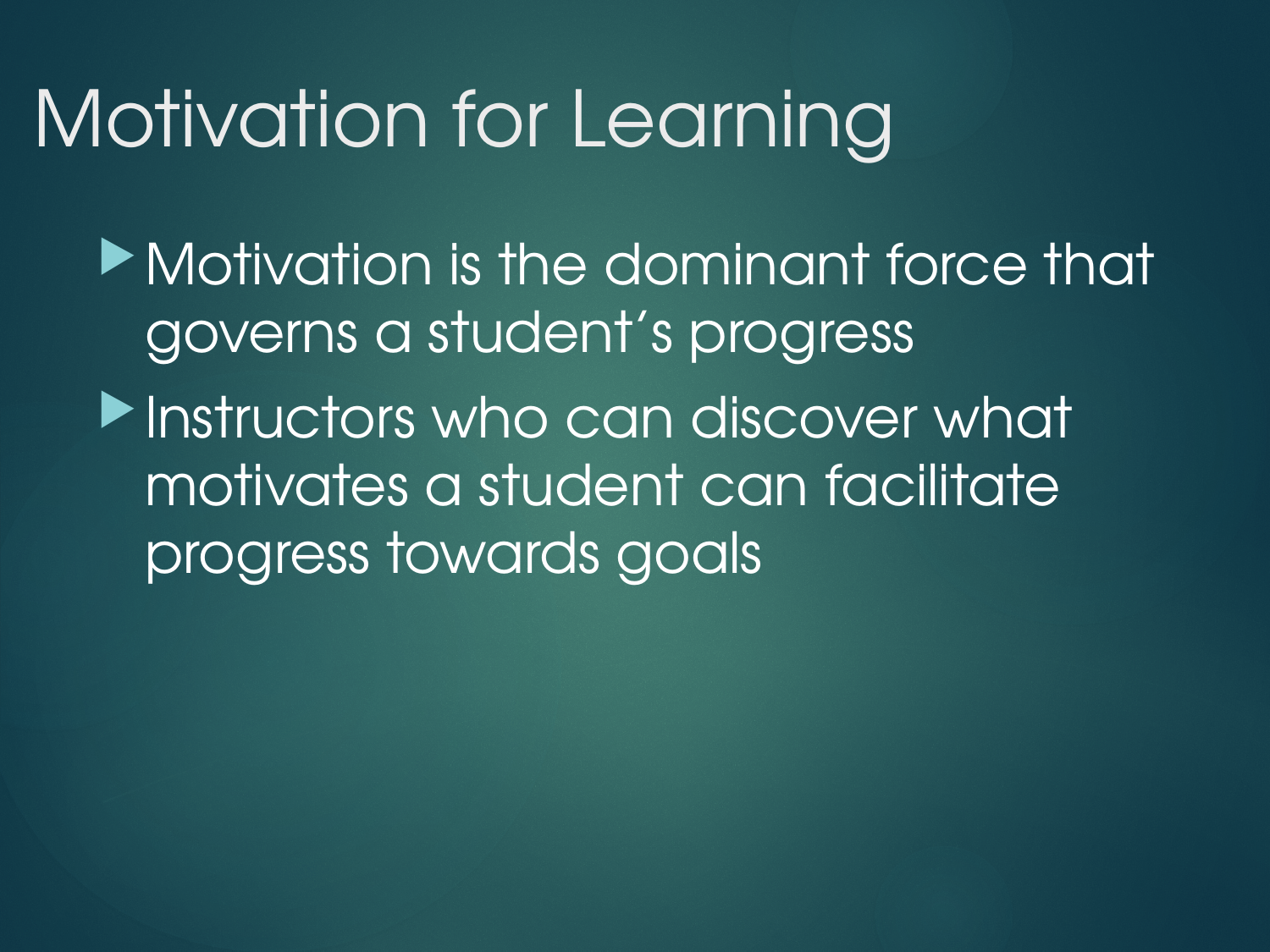

# Motivation for Learning
Motivation is the dominant force that governs a student’s progress
Instructors who can discover what motivates a student can facilitate progress towards goals